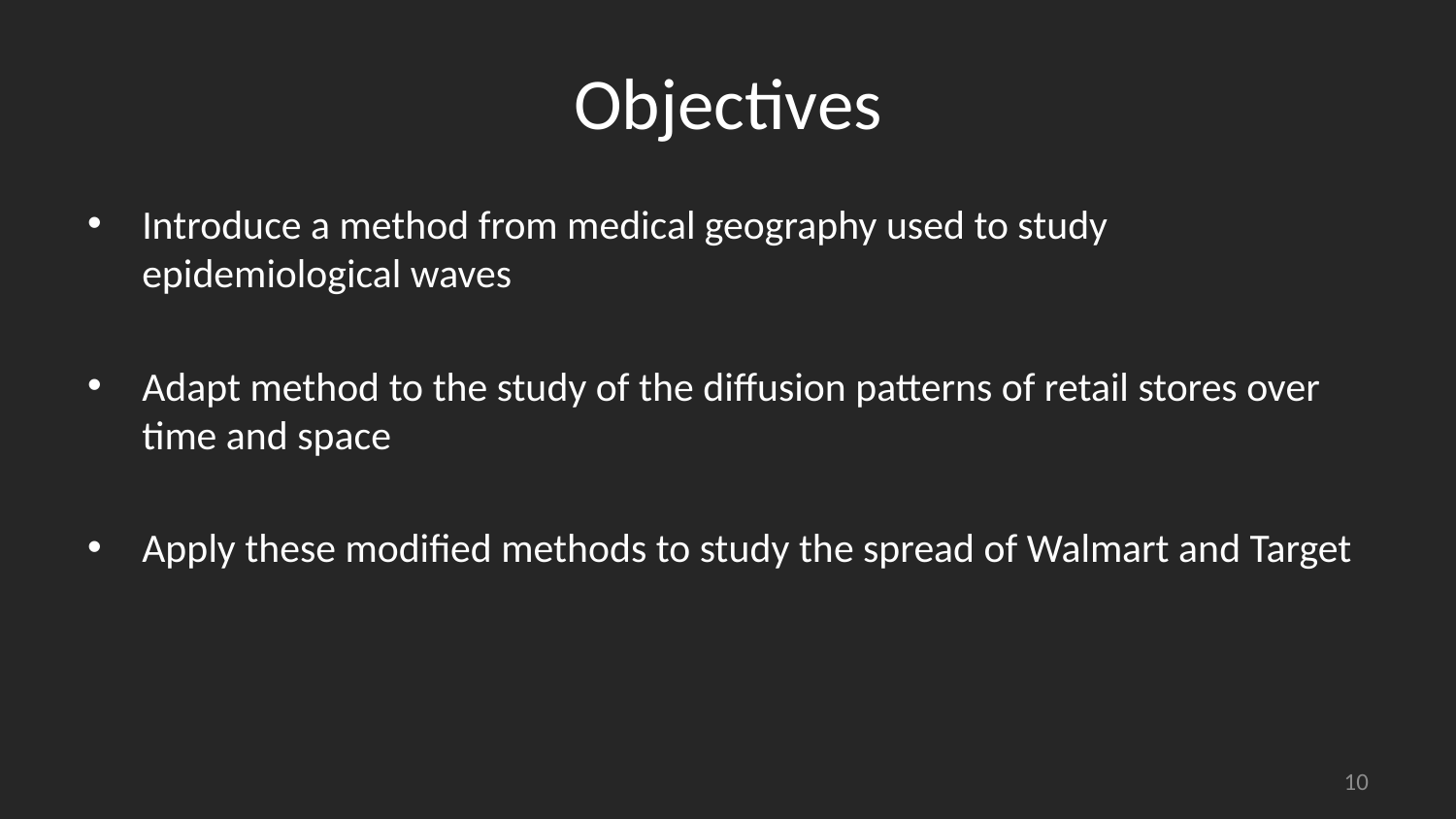

# Objectives
Introduce a method from medical geography used to study epidemiological waves

Adapt method to the study of the diffusion patterns of retail stores over time and space

Apply these modified methods to study the spread of Walmart and Target
10